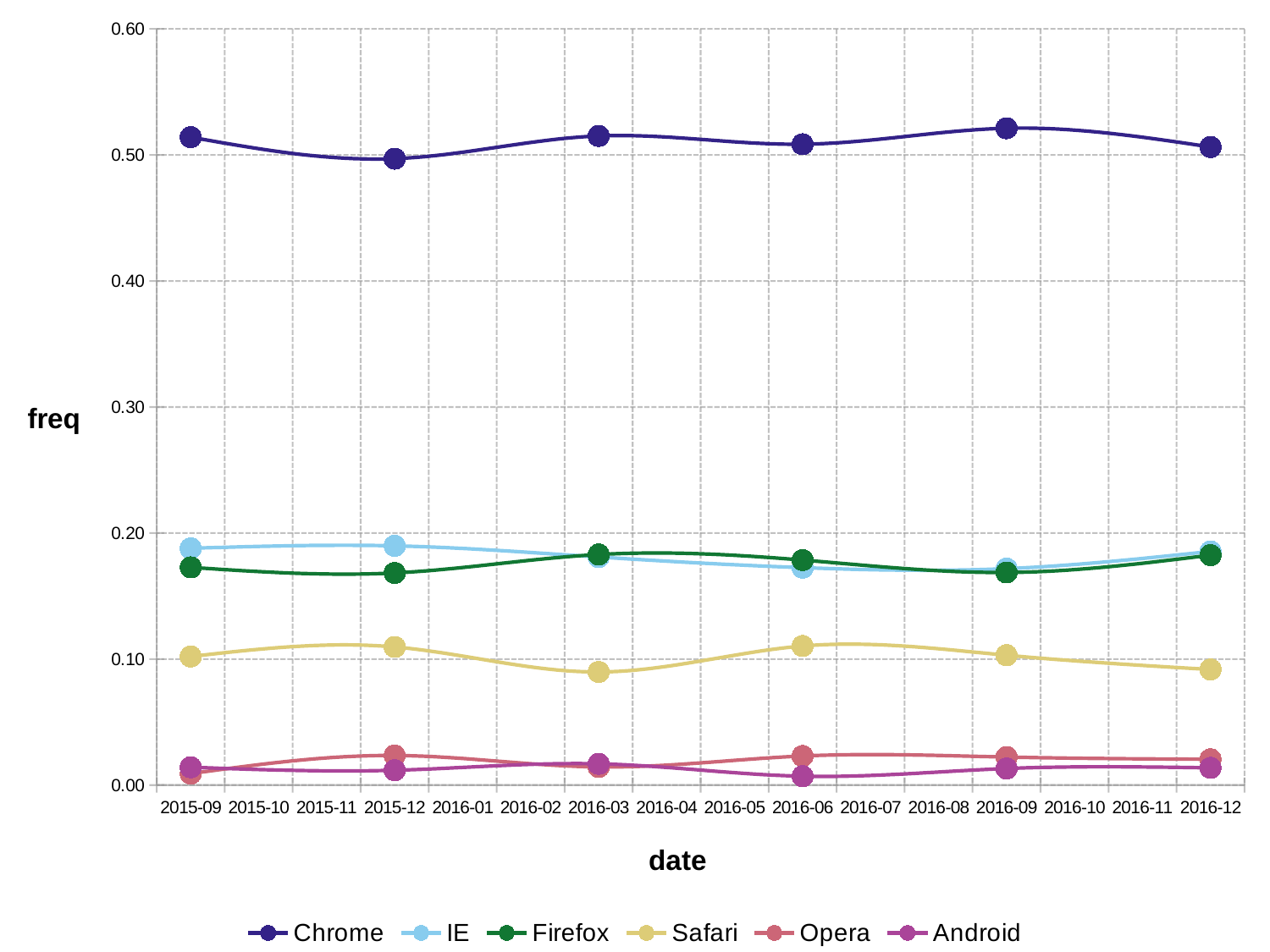

### Chart

| Category | Chrome | IE | Firefox | Safari | Opera | Android |
|---|---|---|---|---|---|---|
| 42277 | 0.5141414 | 0.1878788 | 0.1727273 | 0.1020202 | 0.009090909 | 0.014141414 |
| 42369 | 0.4970646 | 0.1898239 | 0.1682975 | 0.10958904 | 0.023483366 | 0.011741683 |
| 42460 | 0.5151215 | 0.1809618 | 0.182945 | 0.08973723 | 0.014377789 | 0.016856718 |
| 42551 | 0.5085256 | 0.1725176 | 0.1785356 | 0.11033099 | 0.023069208 | 0.007021063 |
| 42643 | 0.5212121 | 0.1717172 | 0.1686869 | 0.1030303 | 0.022222222 | 0.013131313 |
| 42735 | 0.5063415 | 0.1853659 | 0.182439 | 0.09170732 | 0.020487805 | 0.013658537 |